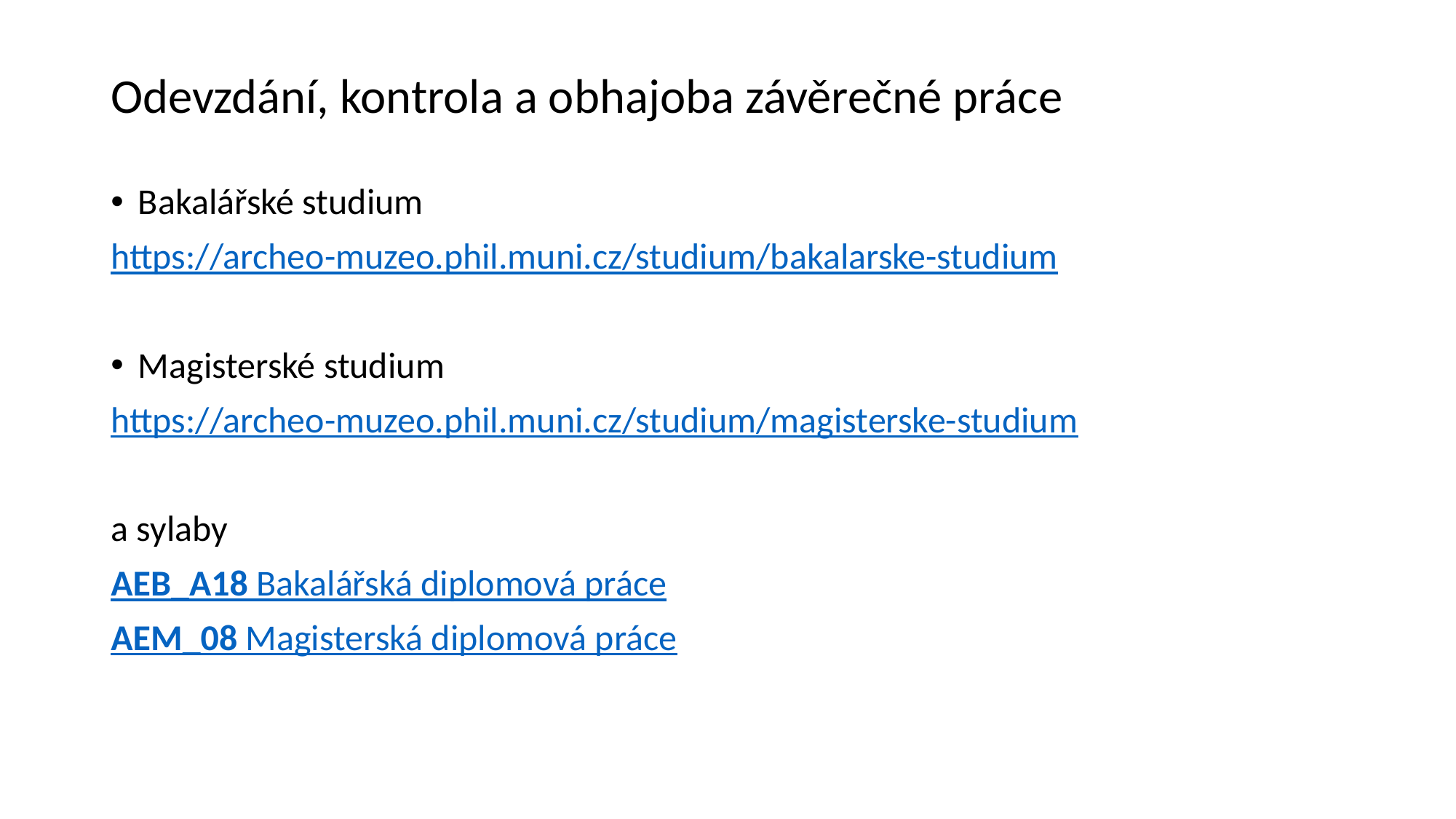

# Odevzdání, kontrola a obhajoba závěrečné práce
Bakalářské studium
https://archeo-muzeo.phil.muni.cz/studium/bakalarske-studium

Magisterské studium
https://archeo-muzeo.phil.muni.cz/studium/magisterske-studium

a sylaby
AEB_A18 Bakalářská diplomová práce
AEM_08 Magisterská diplomová práce